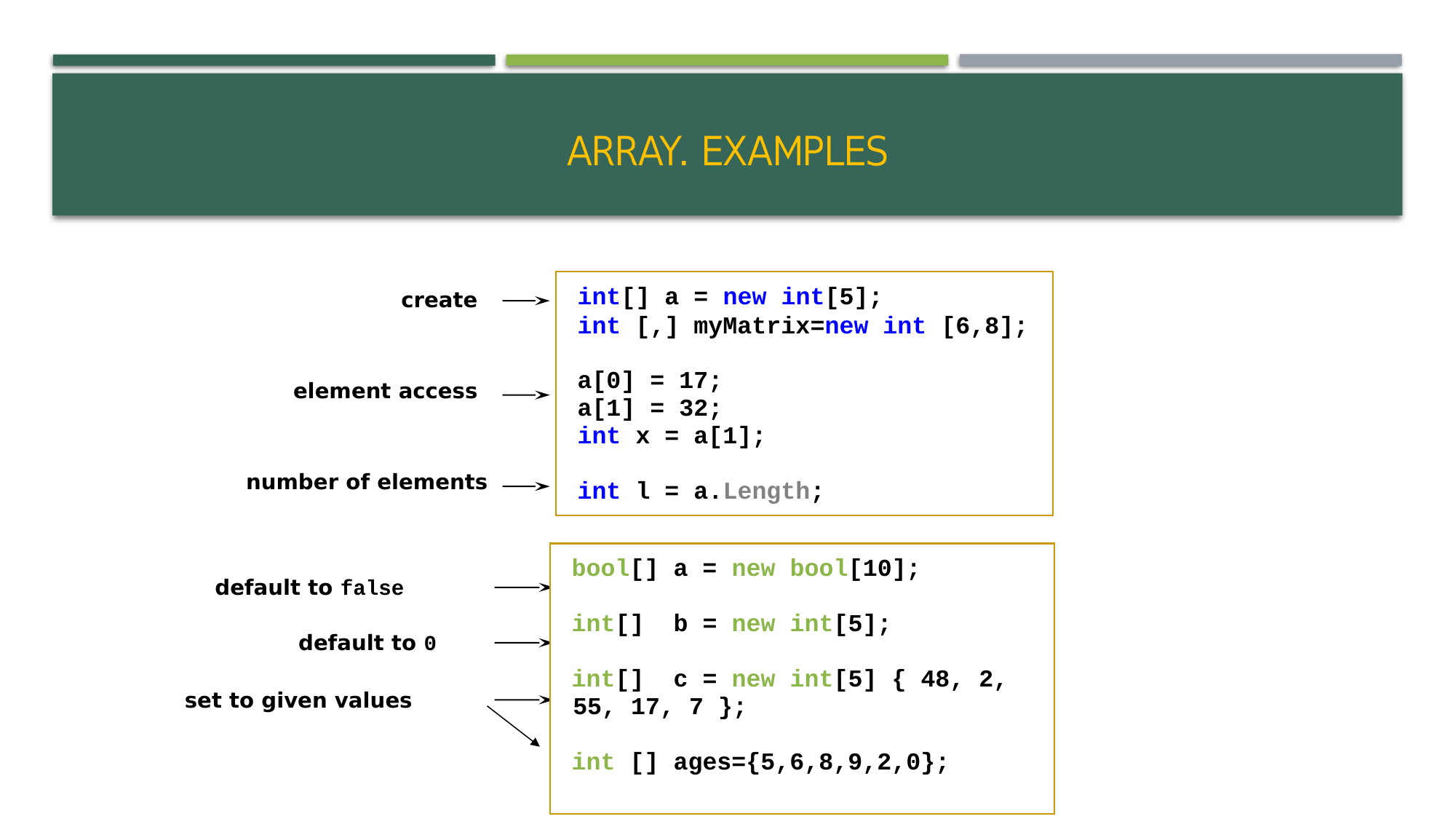

# Array. Examples
int[] a = new int[5];
int [,] myMatrix=new int [6,8];

a[0] = 17;
a[1] = 32;
int x = a[1];

int l = a.Length;
create

element access

number of elements

bool[] a = new bool[10];

int[]  b = new int[5];

int[]  c = new int[5] { 48, 2, 55, 17, 7 };

int [] ages={5,6,8,9,2,0};

default to false

default to 0

set to given values